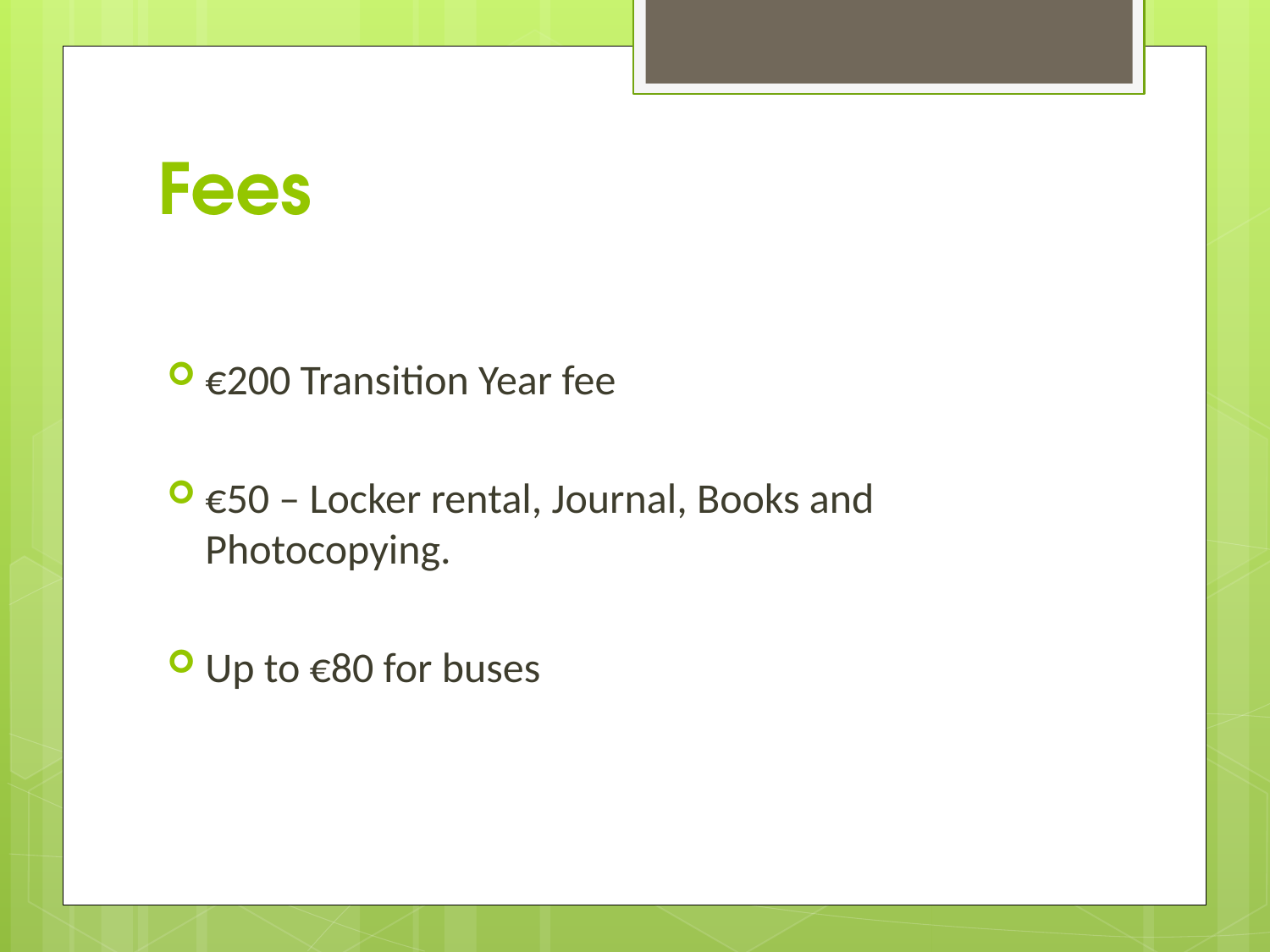

# Fees
€200 Transition Year fee

€50 – Locker rental, Journal, Books and Photocopying.

Up to €80 for buses